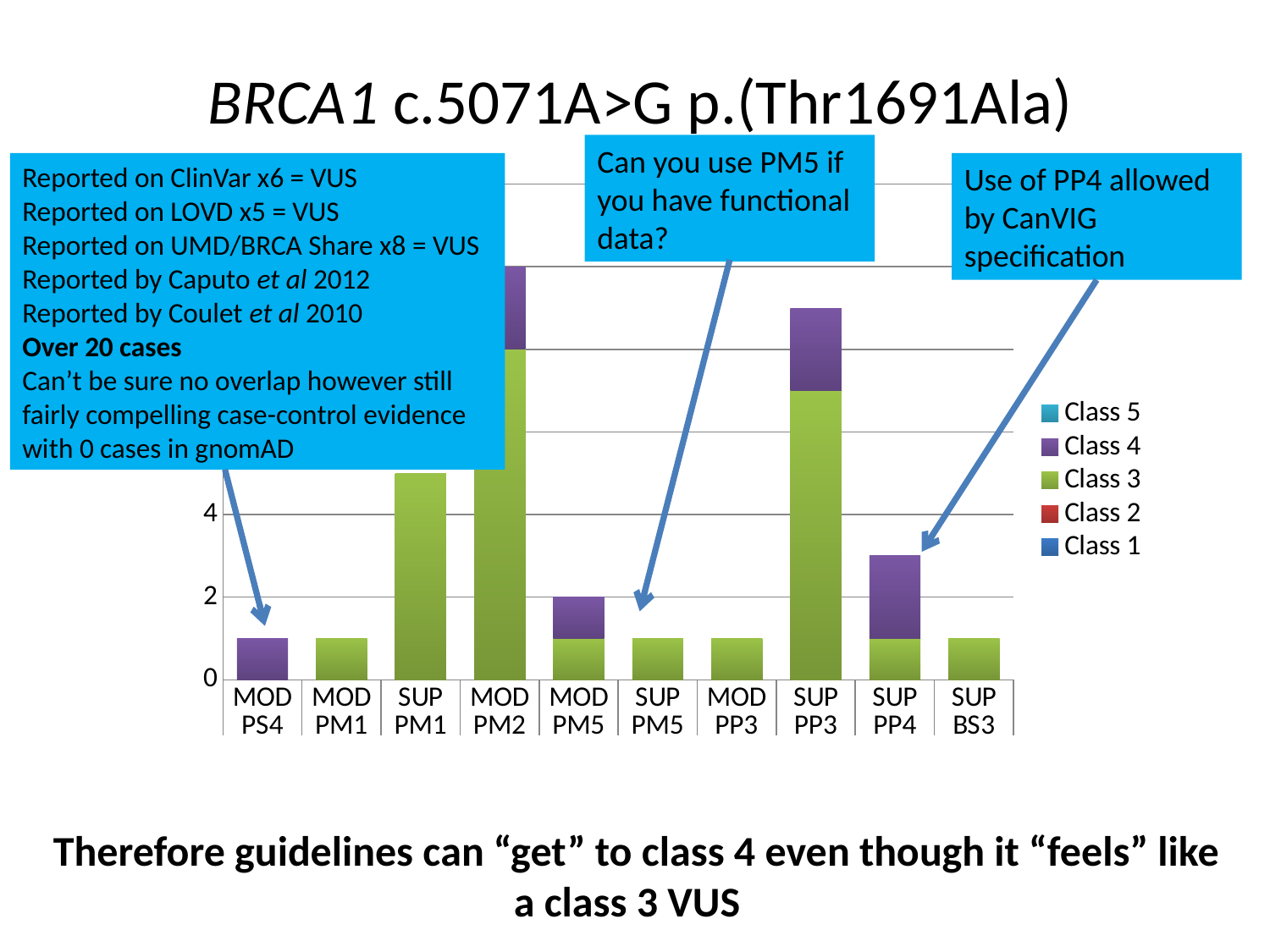

# BRCA1 c.5071A>G p.(Thr1691Ala)
Can you use PM5 if you have functional data?
Reported on ClinVar x6 = VUS
Reported on LOVD x5 = VUS
Reported on UMD/BRCA Share x8 = VUS
Reported by Caputo et al 2012
Reported by Coulet et al 2010
Over 20 cases
Can’t be sure no overlap however still fairly compelling case-control evidence with 0 cases in gnomAD
Use of PP4 allowed by CanVIG specification

### Chart

| Category | Class 1 | Class 2 | Class 3 | Class 4 | Class 5 |
|---|---|---|---|---|---|
| MOD | 0.0 | 0.0 | 0.0 | 1.0 | 0.0 |
| MOD | 0.0 | 0.0 | 1.0 | 0.0 | 0.0 |
| SUP | 0.0 | 0.0 | 5.0 | 0.0 | 0.0 |
| MOD | 0.0 | 0.0 | 8.0 | 2.0 | 0.0 |
| MOD | 0.0 | 0.0 | 1.0 | 1.0 | 0.0 |
| SUP | 0.0 | 0.0 | 1.0 | 0.0 | 0.0 |
| MOD | 0.0 | 0.0 | 1.0 | 0.0 | 0.0 |
| SUP | 0.0 | 0.0 | 7.0 | 2.0 | 0.0 |
| SUP | 0.0 | 0.0 | 1.0 | 2.0 | 0.0 |
| SUP | 0.0 | 0.0 | 1.0 | 0.0 | 0.0 |
Therefore guidelines can “get” to class 4 even though it “feels” like a class 3 VUS